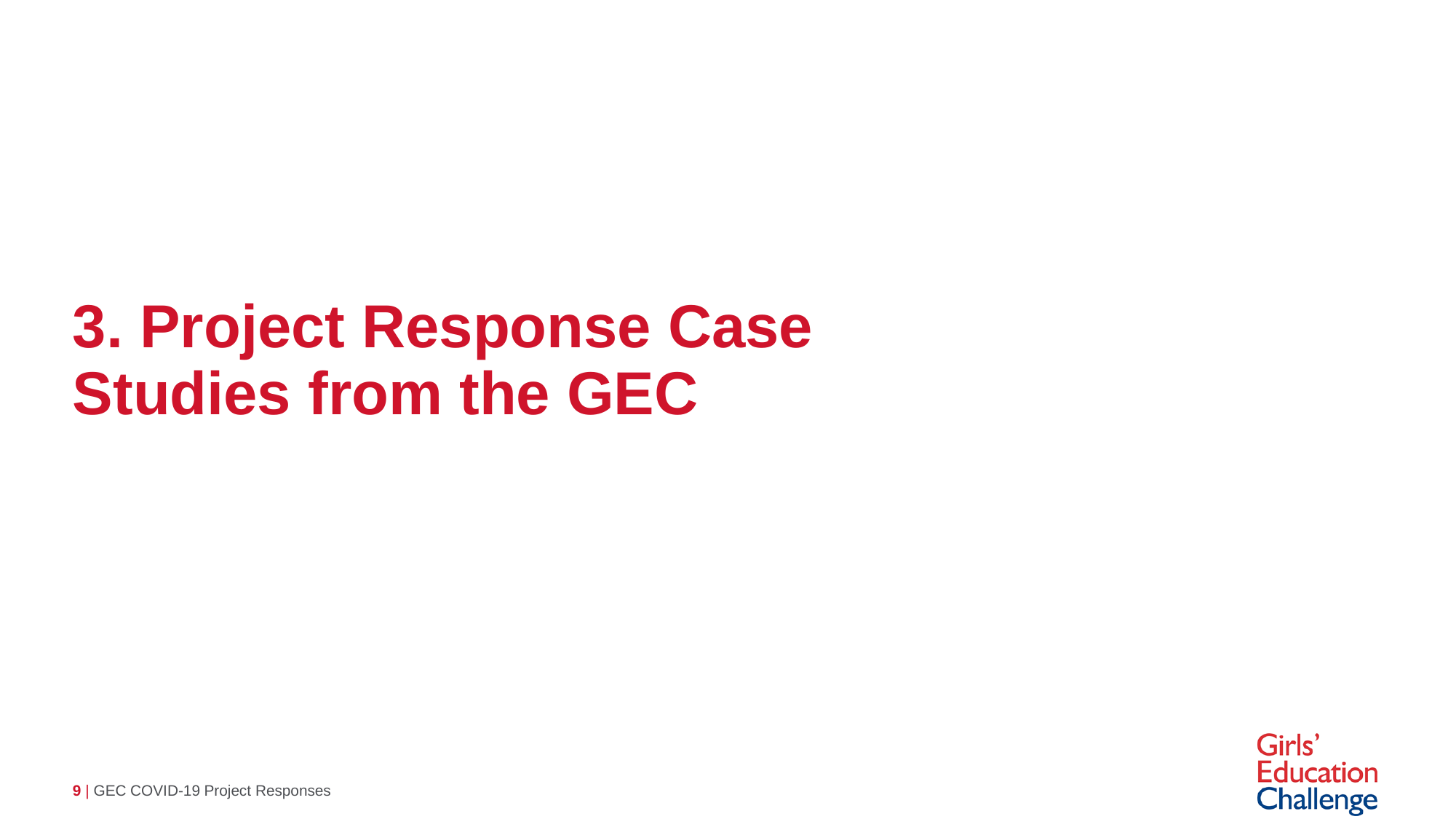

# 3. Project Response Case Studies from the GEC

9 | GEC COVID-19 Project Responses